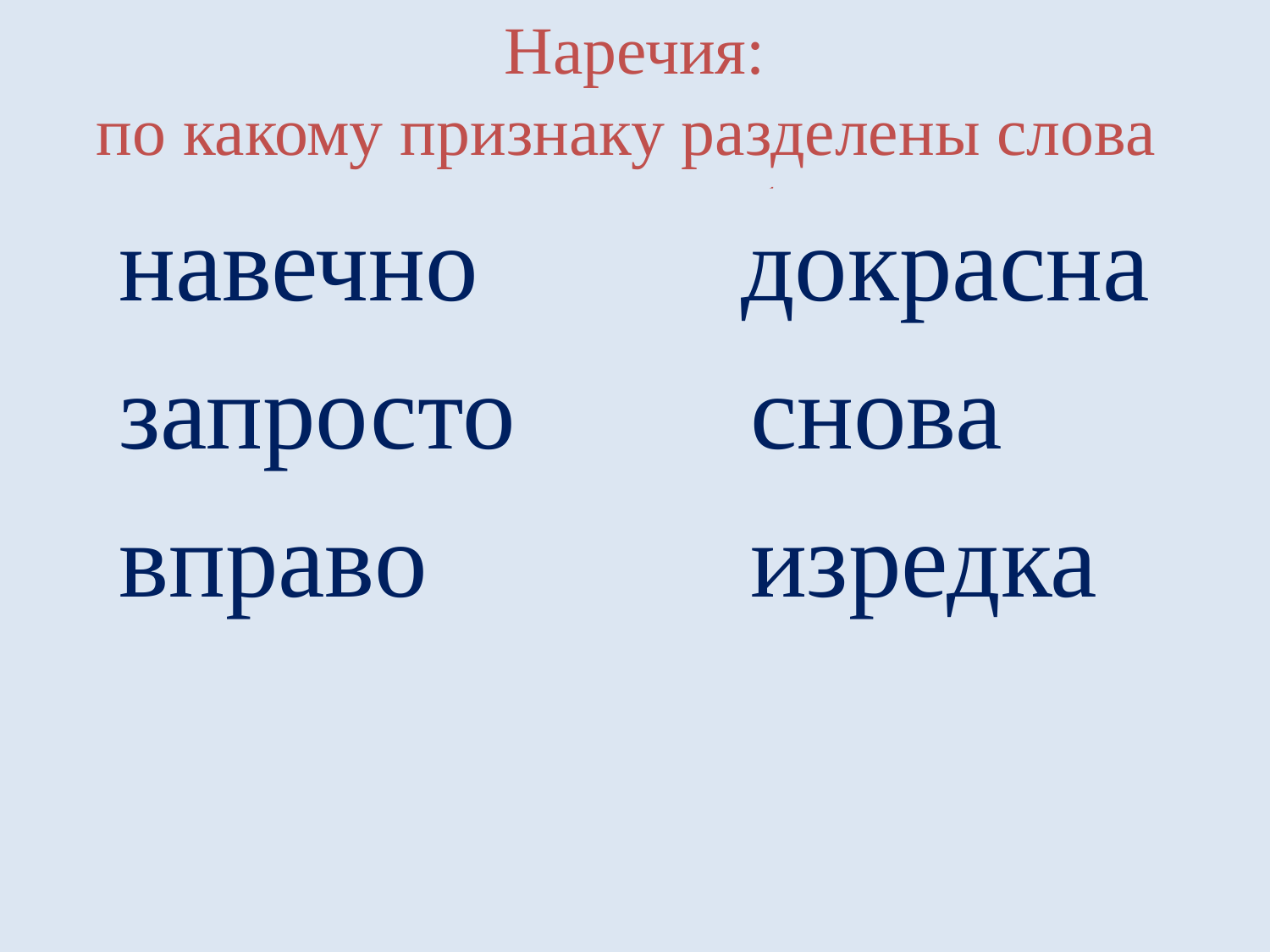

# Наречия: по какому признаку разделены слова два два столбика
    навечно
    запросто
    вправо
           докрасна
     снова
     изредка